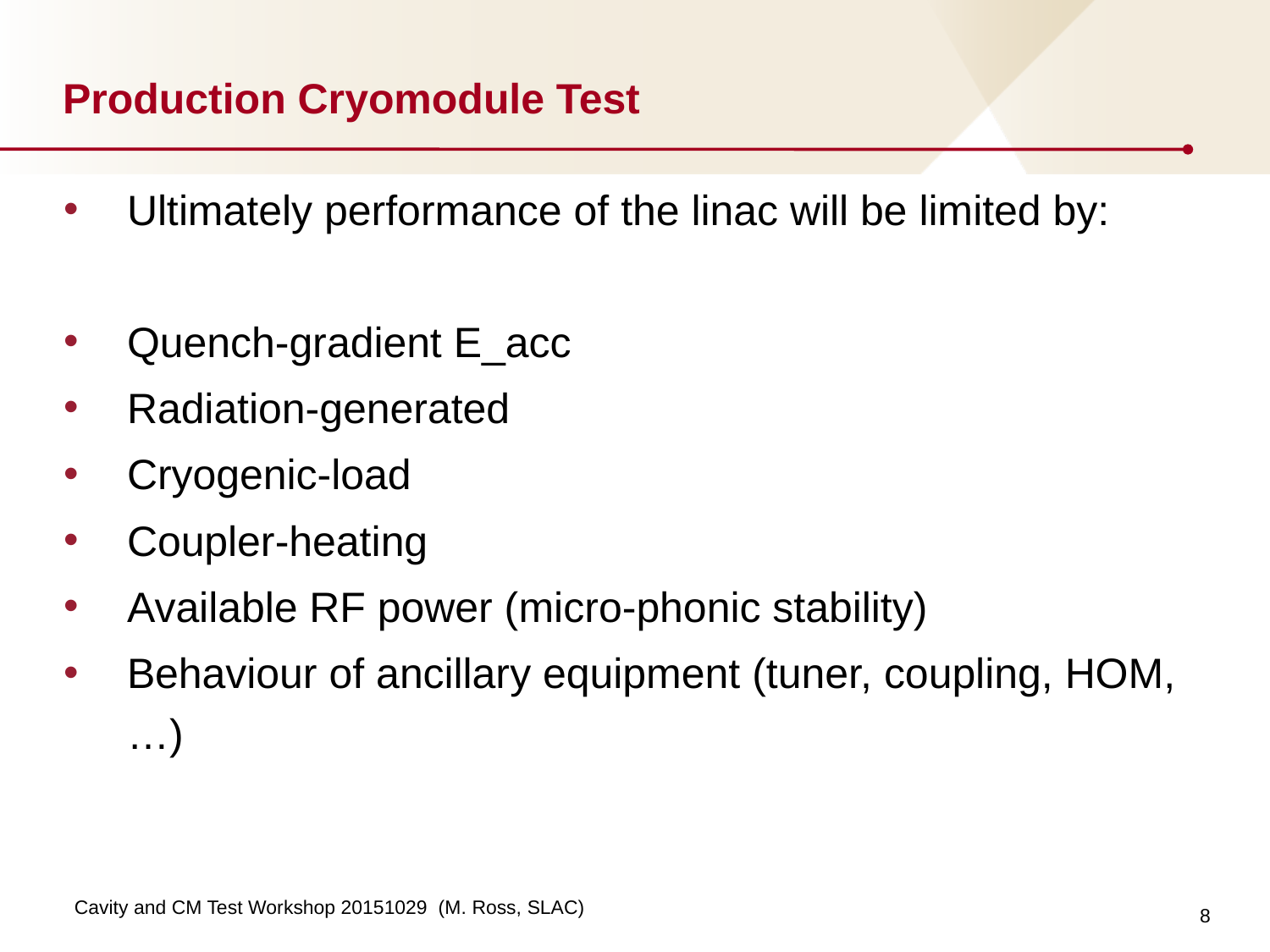

# Production Cryomodule Test
Ultimately performance of the linac will be limited by:

Quench-gradient E_acc
Radiation-generated
Cryogenic-load
Coupler-heating
Available RF power (micro-phonic stability)
Behaviour of ancillary equipment (tuner, coupling, HOM,…)
8
Cavity and CM Test Workshop 20151029  (M. Ross, SLAC)